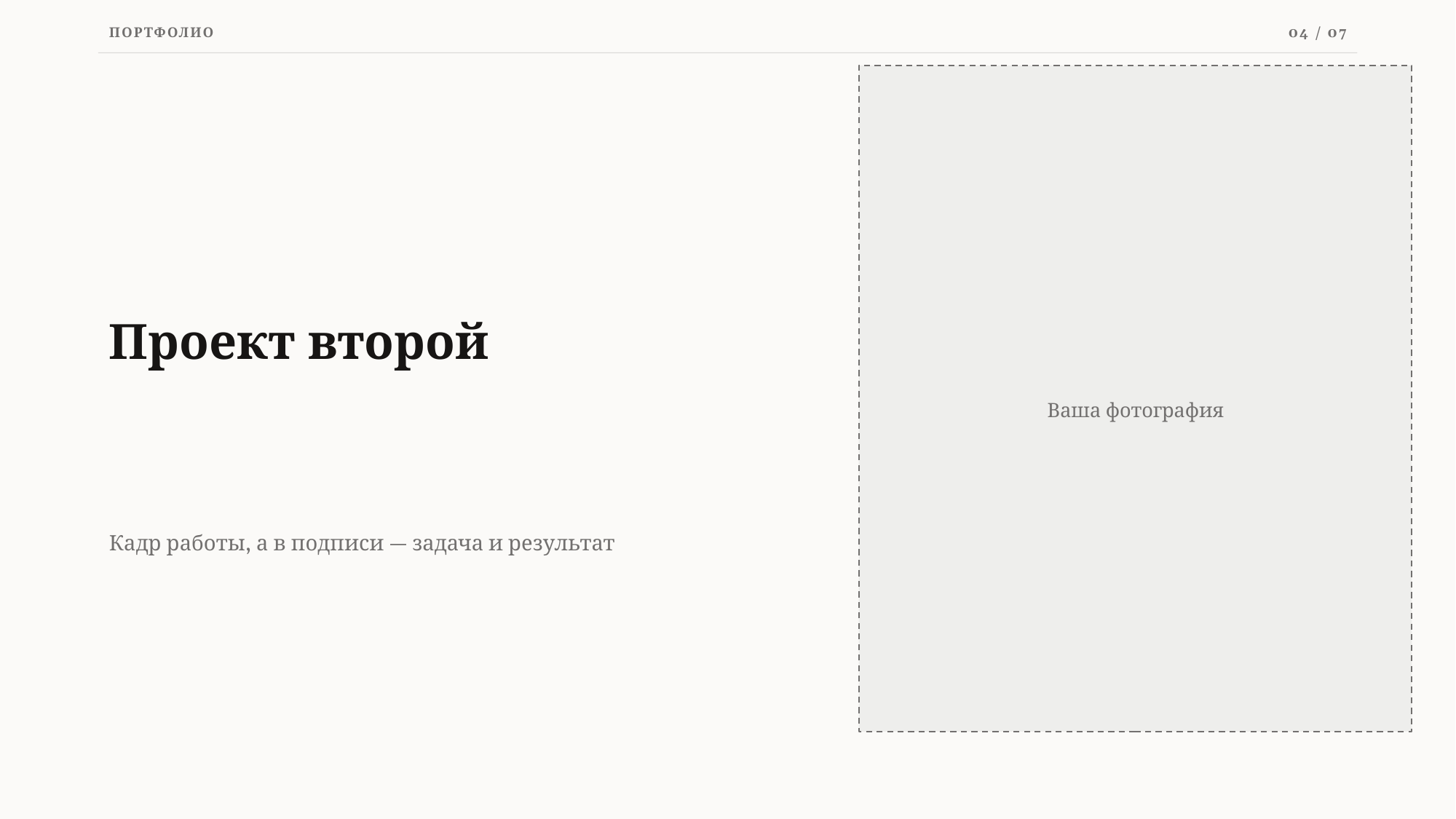

ПОРТФОЛИО
04 / 07

Проект второй
Ваша фотография
Кадр работы, а в подписи — задача и результат